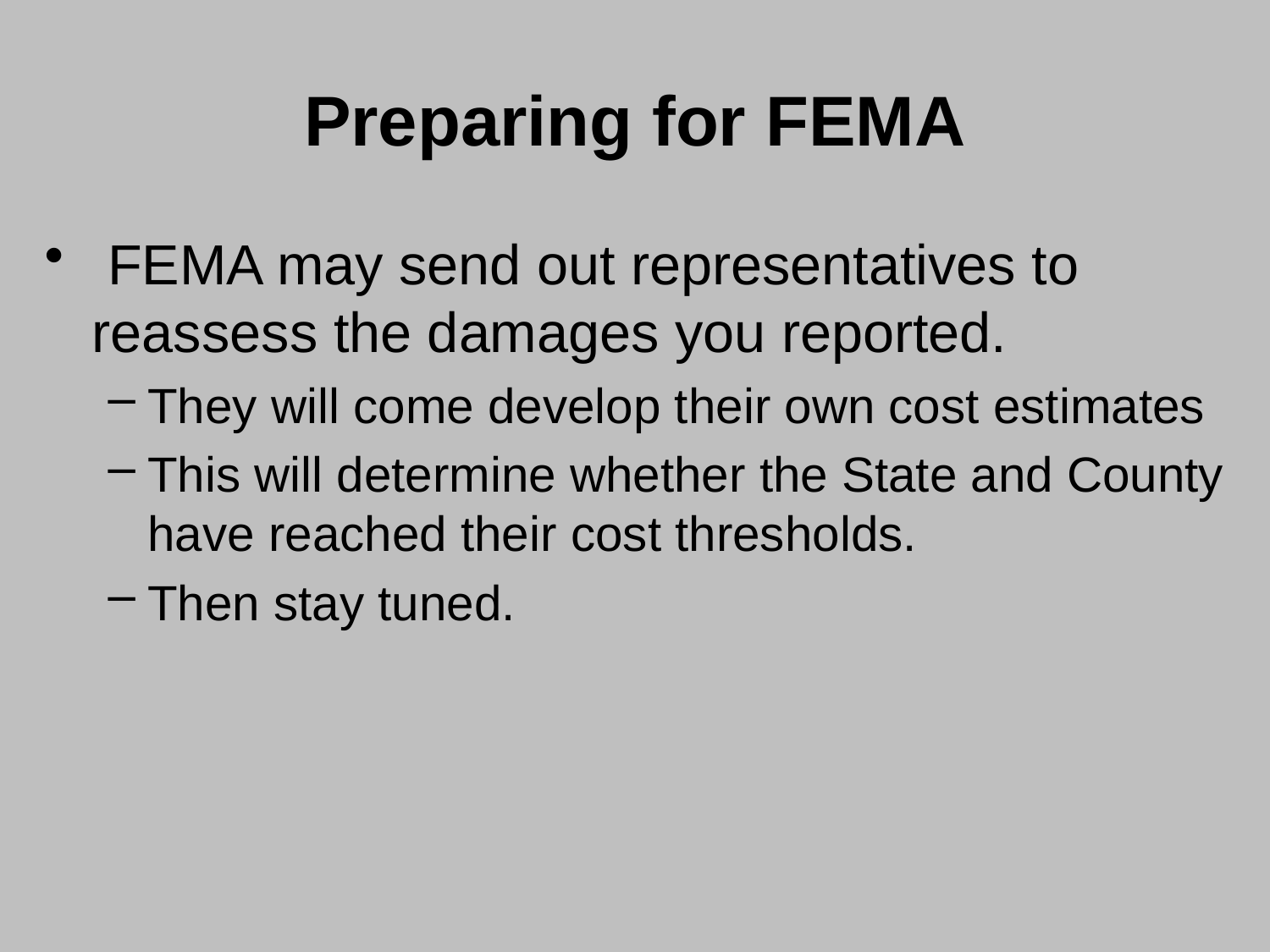

# Preparing for FEMA
 FEMA may send out representatives to reassess the damages you reported.
They will come develop their own cost estimates
This will determine whether the State and County have reached their cost thresholds.
Then stay tuned.